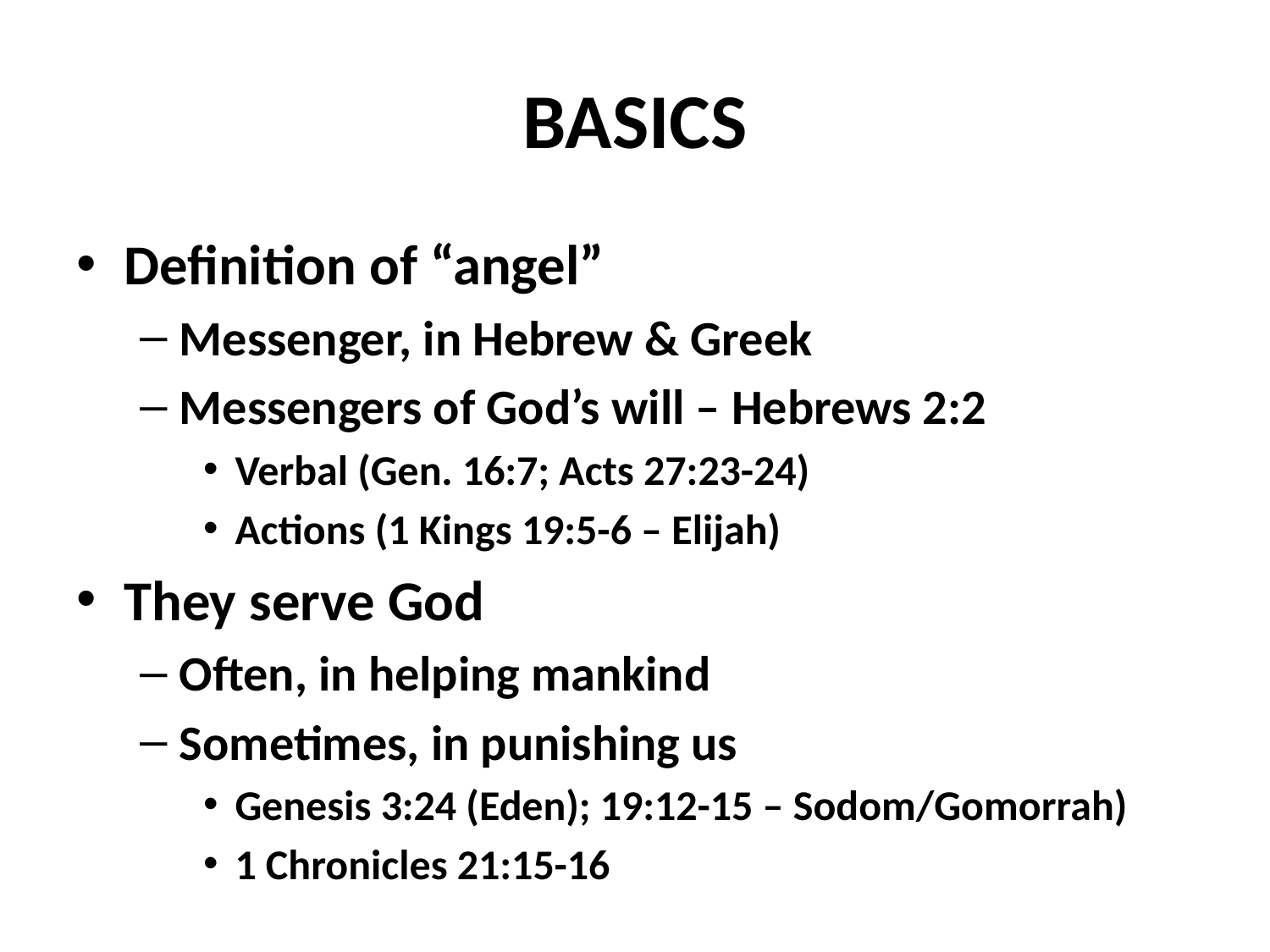

# BASICS
Definition of “angel”
Messenger, in Hebrew & Greek
Messengers of God’s will – Hebrews 2:2
Verbal (Gen. 16:7; Acts 27:23-24)
Actions (1 Kings 19:5-6 – Elijah)
They serve God
Often, in helping mankind
Sometimes, in punishing us
Genesis 3:24 (Eden); 19:12-15 – Sodom/Gomorrah)
1 Chronicles 21:15-16